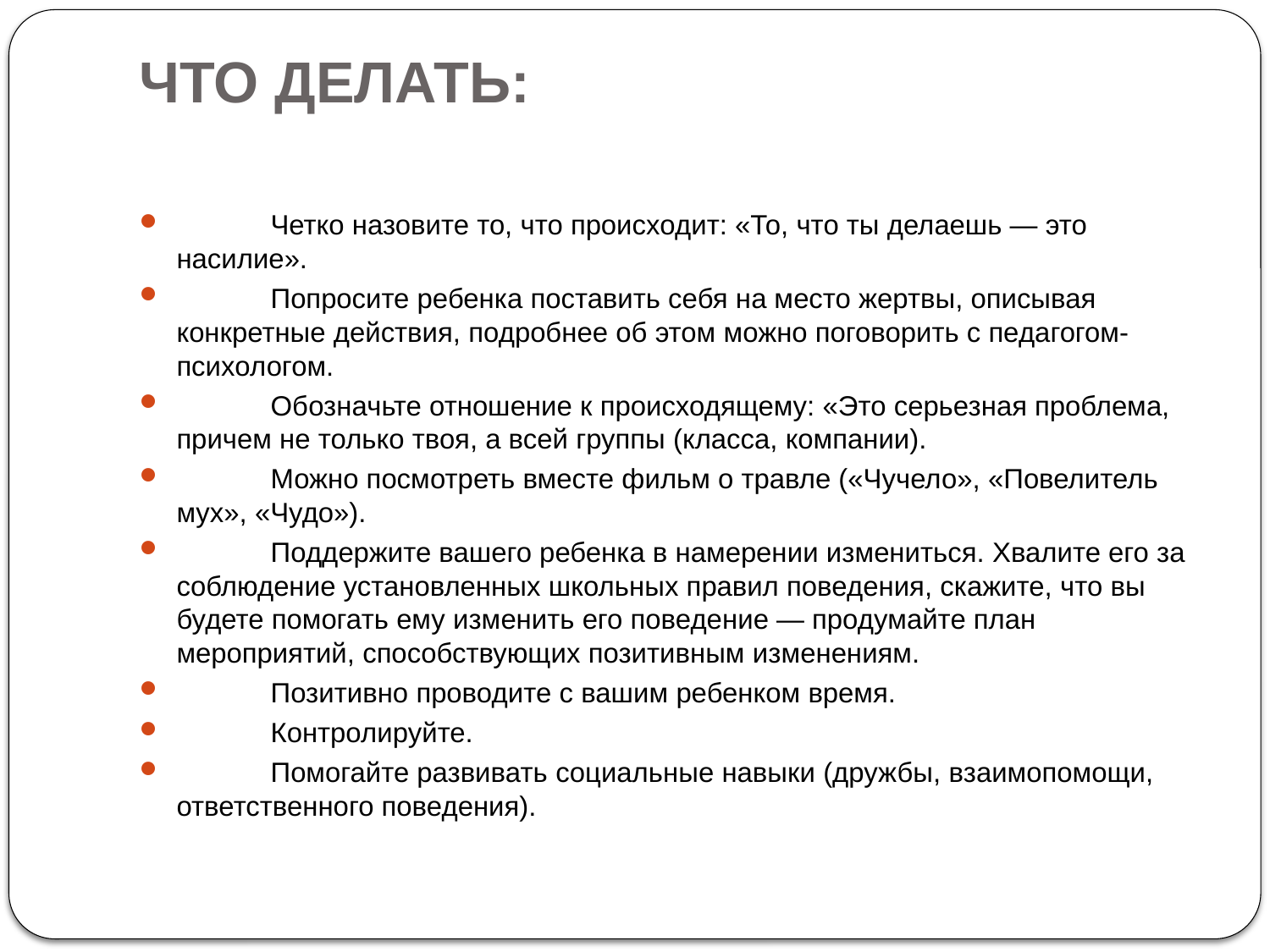

# ЧТО ДЕЛАТЬ:
            Четко назовите то, что происходит: «То, что ты делаешь — это насилие».
            Попросите ребенка поставить себя на место жертвы, описывая конкретные действия, подробнее об этом можно поговорить с педагогом-психологом.
            Обозначьте отношение к происходящему: «Это серьезная проблема, причем не только твоя, а всей группы (класса, компании).
            Можно посмотреть вместе фильм о травле («Чучело», «Повелитель мух», «Чудо»).
            Поддержите вашего ребенка в намерении измениться. Хвалите его за соблюдение установленных школьных правил поведения, скажите, что вы будете помогать ему изменить его поведение — продумайте план мероприятий, способствующих позитивным изменениям.
            Позитивно проводите с вашим ребенком время.
            Контролируйте.
            Помогайте развивать социальные навыки (дружбы, взаимопомощи, ответственного поведения).